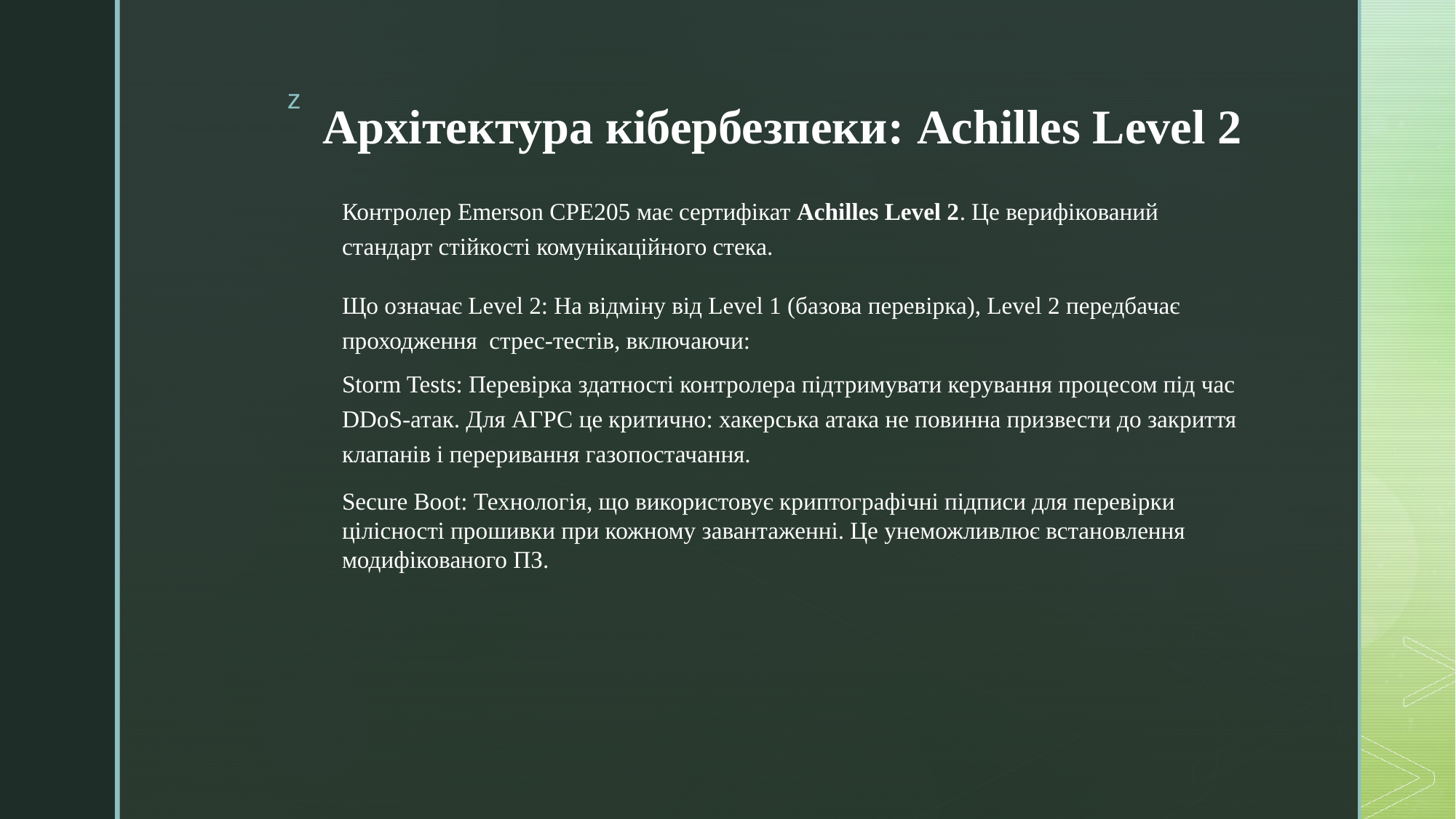

# Архітектура кібербезпеки: Achilles Level 2
Контролер Emerson CPE205 має сертифікат Achilles Level 2. Це верифікований стандарт стійкості комунікаційного стека.
Що означає Level 2: На відміну від Level 1 (базова перевірка), Level 2 передбачає проходження  стрес-тестів, включаючи:
Storm Tests: Перевірка здатності контролера підтримувати керування процесом під час DDoS-атак. Для АГРС це критично: хакерська атака не повинна призвести до закриття клапанів і переривання газопостачання.
Secure Boot: Технологія, що використовує криптографічні підписи для перевірки цілісності прошивки при кожному завантаженні. Це унеможливлює встановлення модифікованого ПЗ.